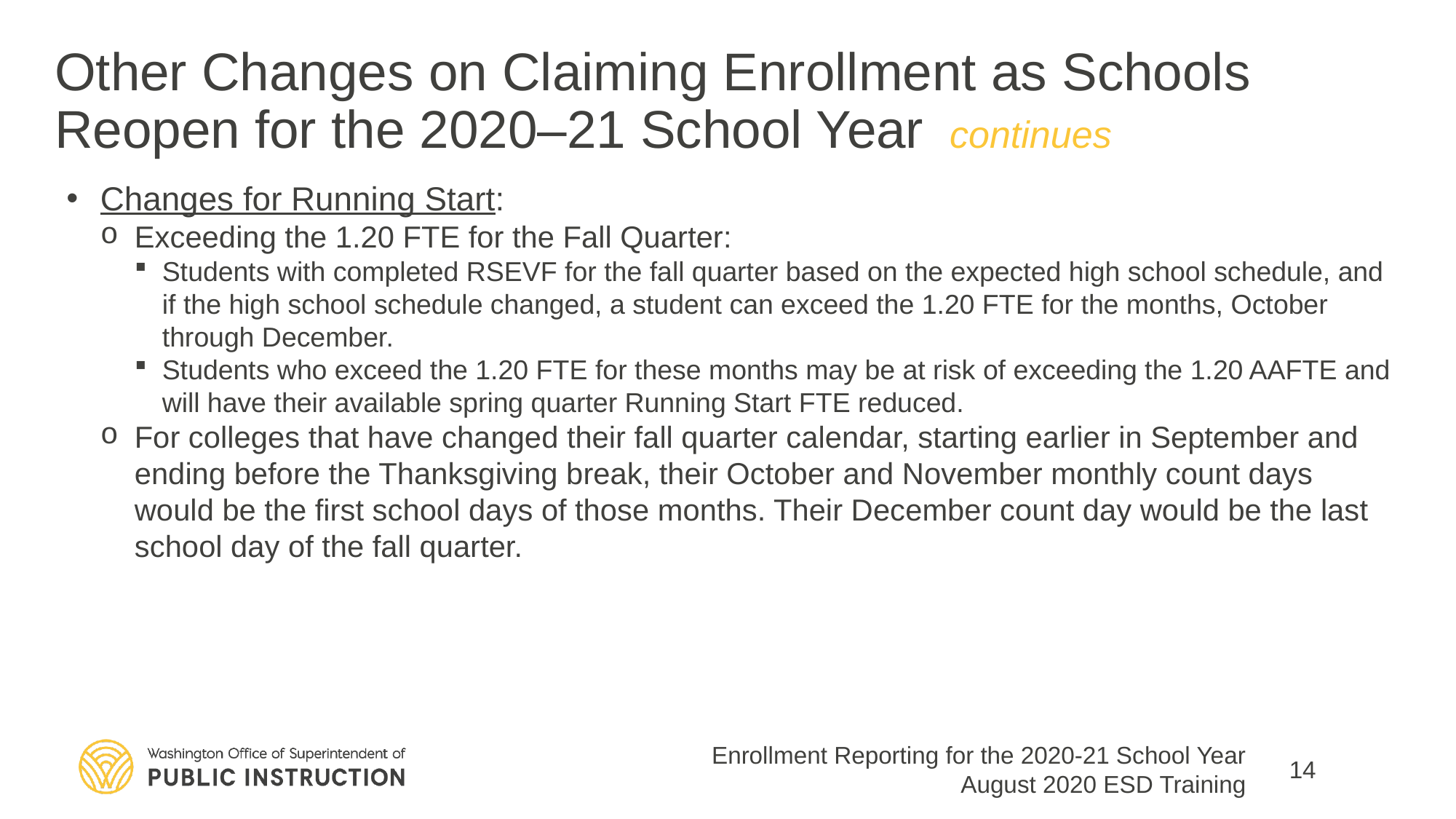

# Other Changes on Claiming Enrollment as Schools Reopen for the 2020–21 School Year  continues
Changes for Running Start:
Exceeding the 1.20 FTE for the Fall Quarter:
Students with completed RSEVF for the fall quarter based on the expected high school schedule, and if the high school schedule changed, a student can exceed the 1.20 FTE for the months, October through December.
Students who exceed the 1.20 FTE for these months may be at risk of exceeding the 1.20 AAFTE and will have their available spring quarter Running Start FTE reduced.
For colleges that have changed their fall quarter calendar, starting earlier in September and ending before the Thanksgiving break, their October and November monthly count days would be the first school days of those months. Their December count day would be the last school day of the fall quarter.

Enrollment Reporting for the 2020-21 School Year
August 2020 ESD Training
14